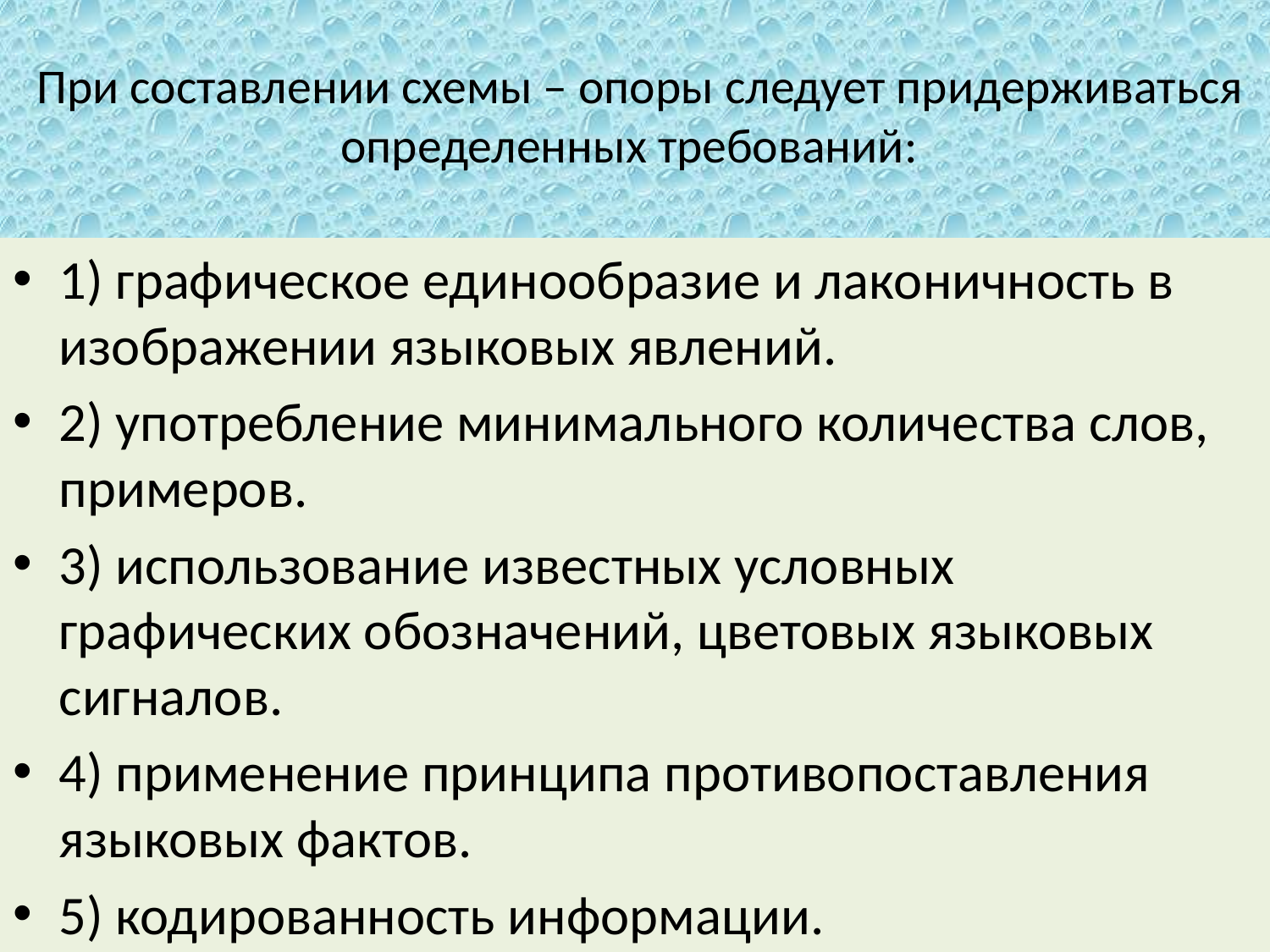

# При составлении схемы – опоры следует придерживаться определенных требований:
1) графическое единообразие и лаконичность в изображении языковых явлений.
2) употребление минимального количества слов, примеров.
3) использование известных условных графических обозначений, цветовых языковых сигналов.
4) применение принципа противопоставления языковых фактов.
5) кодированность информации.